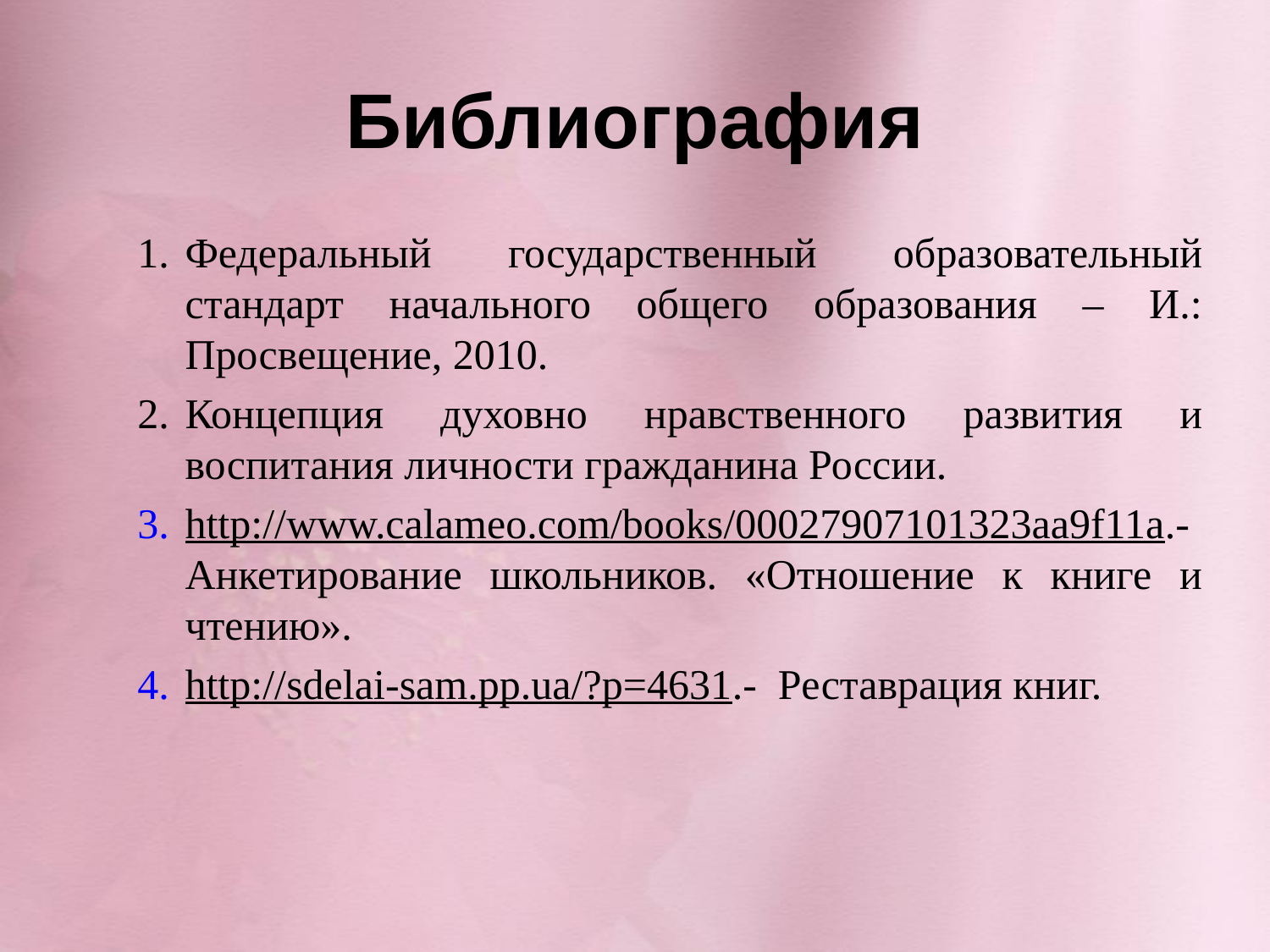

# Библиография
Федеральный государственный образовательный стандарт начального общего образования – И.: Просвещение, 2010.
Концепция духовно нравственного развития и воспитания личности гражданина России.
http://www.calameo.com/books/00027907101323aa9f11a.- Анкетирование школьников. «Отношение к книге и чтению».
http://sdelai-sam.pp.ua/?p=4631.-  Реставрация книг.